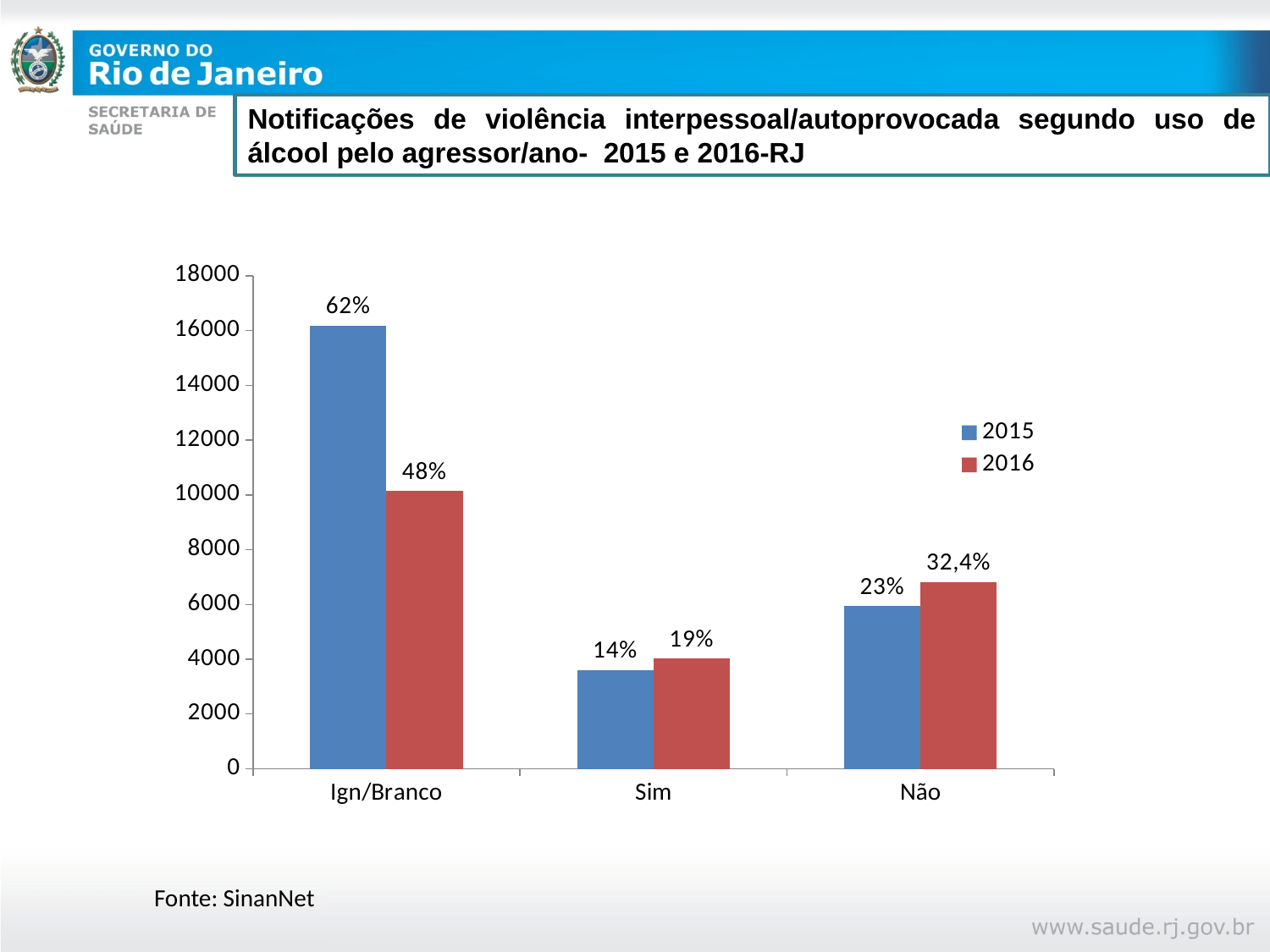

Notificações de violência interpessoal/autoprovocada segundo uso de álcool pelo agressor/ano-  2015 e 2016-RJ

### Chart

| Category | 2015 | 2016 |
|---|---|---|
| Ign/Branco | 16189.0 | 10144.0 |
| Sim | 3610.0 | 4019.0 |
| Não | 5938.0 | 6819.0 |
 Fonte: SinanNet